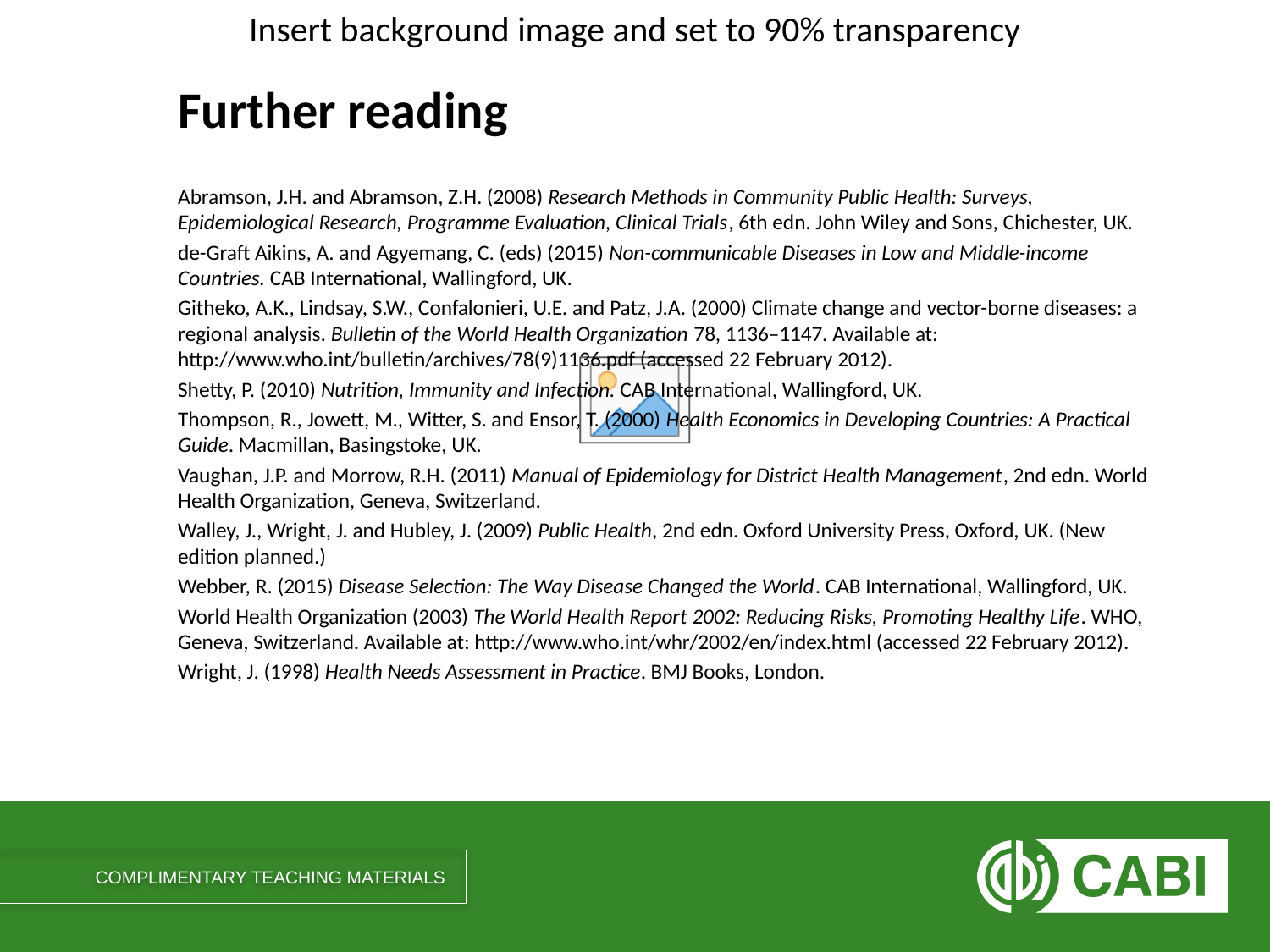

# Further reading
Abramson, J.H. and Abramson, Z.H. (2008) Research Methods in Community Public Health: Surveys, Epidemiological Research, Programme Evaluation, Clinical Trials, 6th edn. John Wiley and Sons, Chichester, UK.
de-Graft Aikins, A. and Agyemang, C. (eds) (2015) Non-communicable Diseases in Low and Middle-income Countries. CAB International, Wallingford, UK.
Githeko, A.K., Lindsay, S.W., Confalonieri, U.E. and Patz, J.A. (2000) Climate change and vector-borne diseases: a regional analysis. Bulletin of the World Health Organization 78, 1136–1147. Available at: http://www.who.int/bulletin/archives/78(9)1136.pdf (accessed 22 February 2012).
Shetty, P. (2010) Nutrition, Immunity and Infection. CAB International, Wallingford, UK.
Thompson, R., Jowett, M., Witter, S. and Ensor, T. (2000) Health Economics in Developing Countries: A Practical Guide. Macmillan, Basingstoke, UK.
Vaughan, J.P. and Morrow, R.H. (2011) Manual of Epidemiology for District Health Management, 2nd edn. World Health Organization, Geneva, Switzerland.
Walley, J., Wright, J. and Hubley, J. (2009) Public Health, 2nd edn. Oxford University Press, Oxford, UK. (New edition planned.)
Webber, R. (2015) Disease Selection: The Way Disease Changed the World. CAB International, Wallingford, UK.
World Health Organization (2003) The World Health Report 2002: Reducing Risks, Promoting Healthy Life. WHO, Geneva, Switzerland. Available at: http://www.who.int/whr/2002/en/index.html (accessed 22 February 2012).
Wright, J. (1998) Health Needs Assessment in Practice. BMJ Books, London.